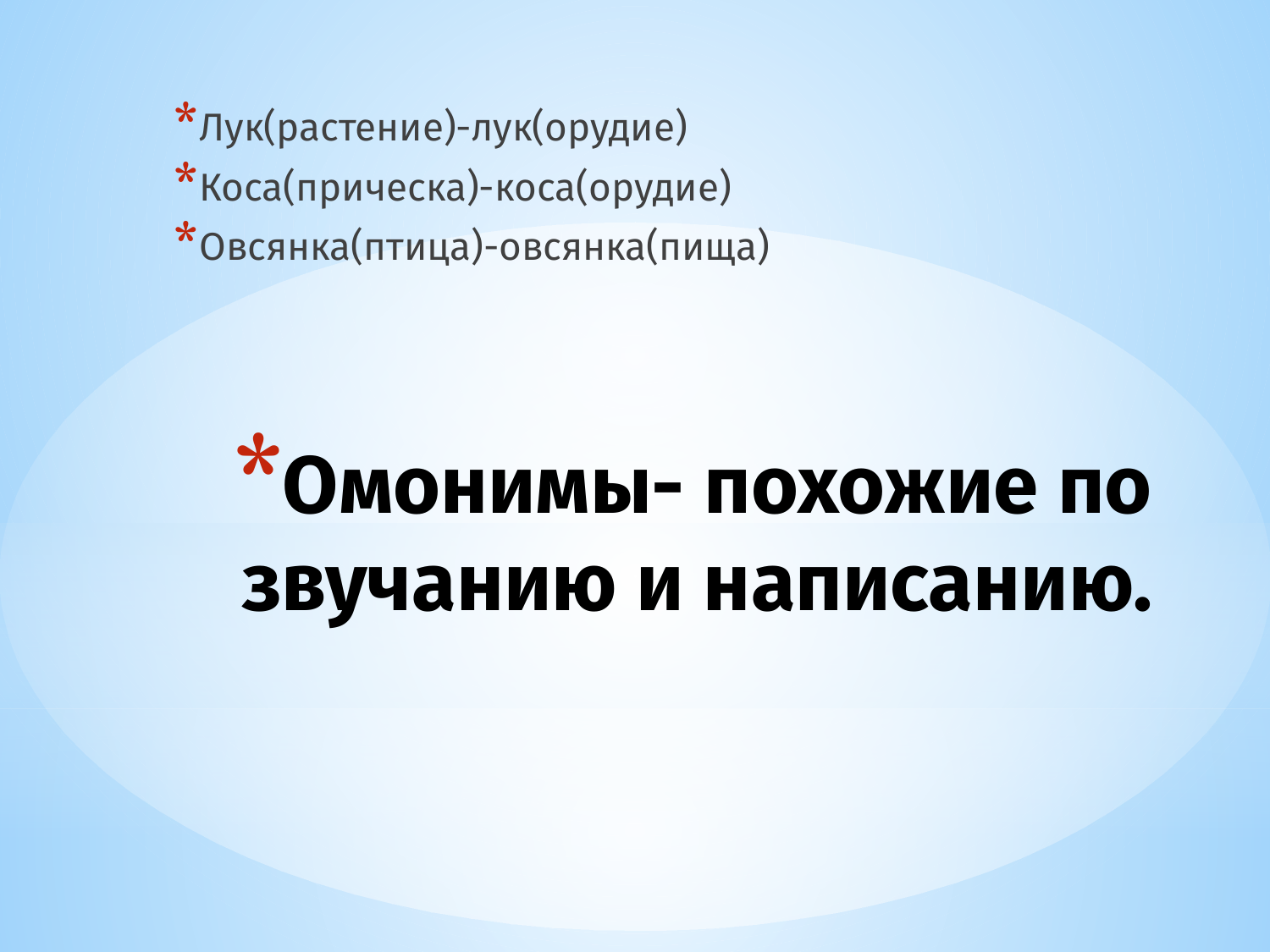

Лук(растение)-лук(орудие)
Коса(прическа)-коса(орудие)
Овсянка(птица)-овсянка(пища)
# Омонимы- похожие по звучанию и написанию.